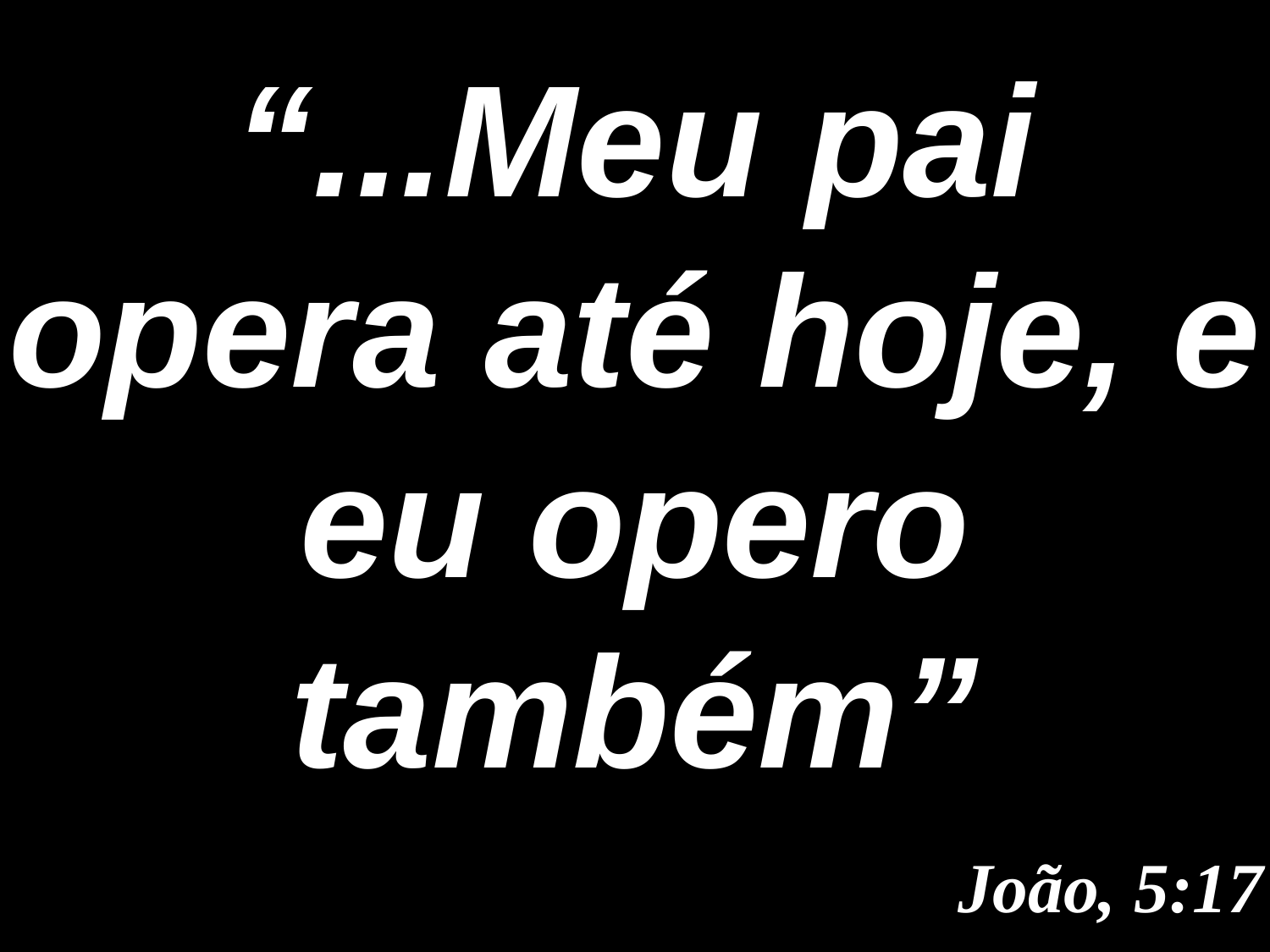

“...Meu pai opera até hoje, e eu opero também”
João, 5:17